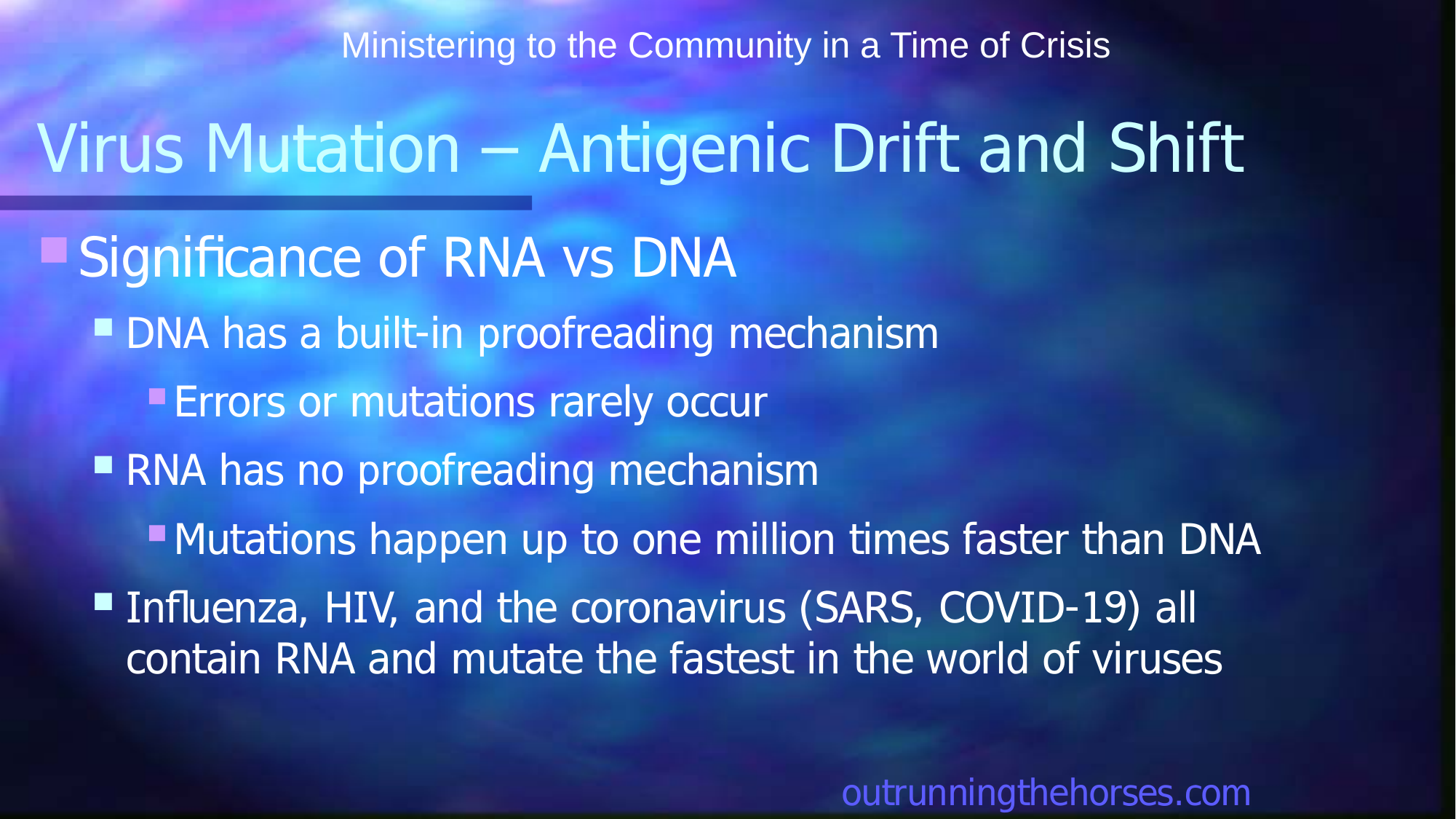

Ministering to the Community in a Time of Crisis
# Virus Mutation – Antigenic Drift and Shift
Significance of RNA vs DNA
DNA has a built-in proofreading mechanism
Errors or mutations rarely occur
RNA has no proofreading mechanism
Mutations happen up to one million times faster than DNA
Influenza, HIV, and the coronavirus (SARS, COVID-19) all contain RNA and mutate the fastest in the world of viruses

outrunningthehorses.com